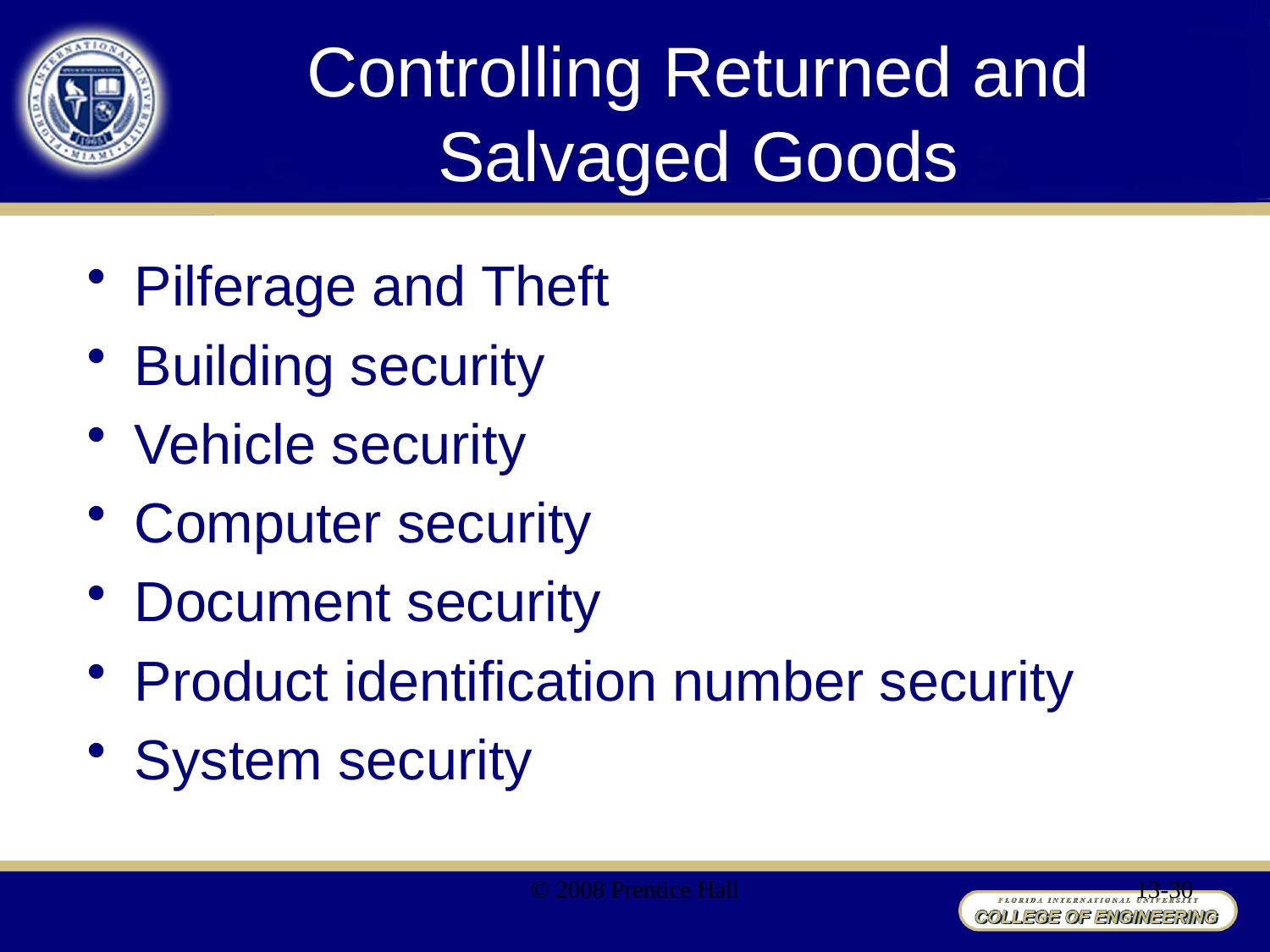

# Controlling Returned and Salvaged Goods
Pilferage and Theft
Building security
Vehicle security
Computer security
Document security
Product identification number security
System security
© 2008 Prentice Hall
13-30